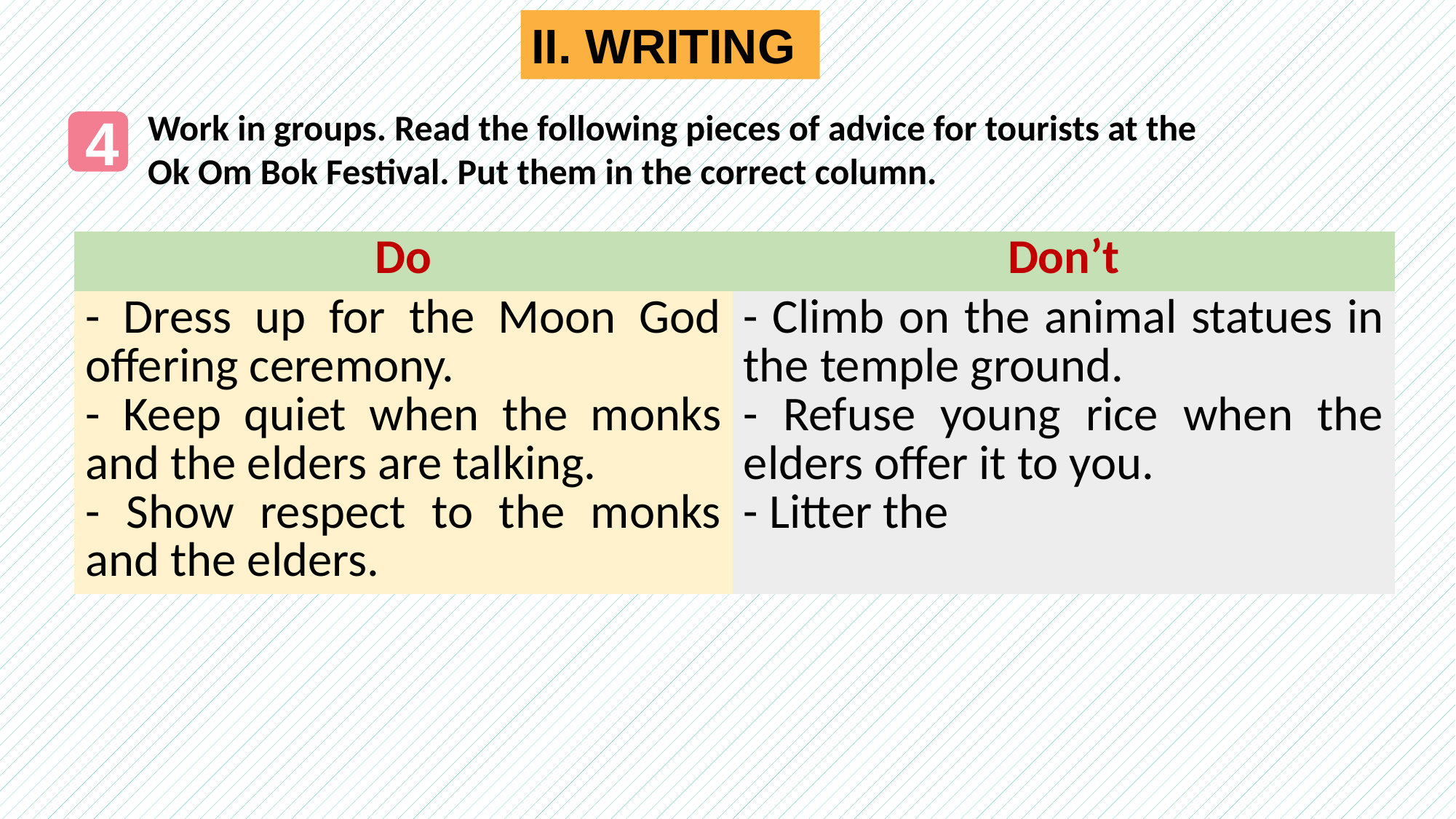

II. WRITING
4
Work in groups. Read the following pieces of advice for tourists at the Ok Om Bok Festival. Put them in the correct column.

| Do | Don’t |
| --- | --- |
| - Dress up for the Moon God offering ceremony. - Keep quiet when the monks and the elders are talking. - Show respect to the monks and the elders. | - Climb on the animal statues in the temple ground. - Refuse young rice when the elders offer it to you. - Litter the |